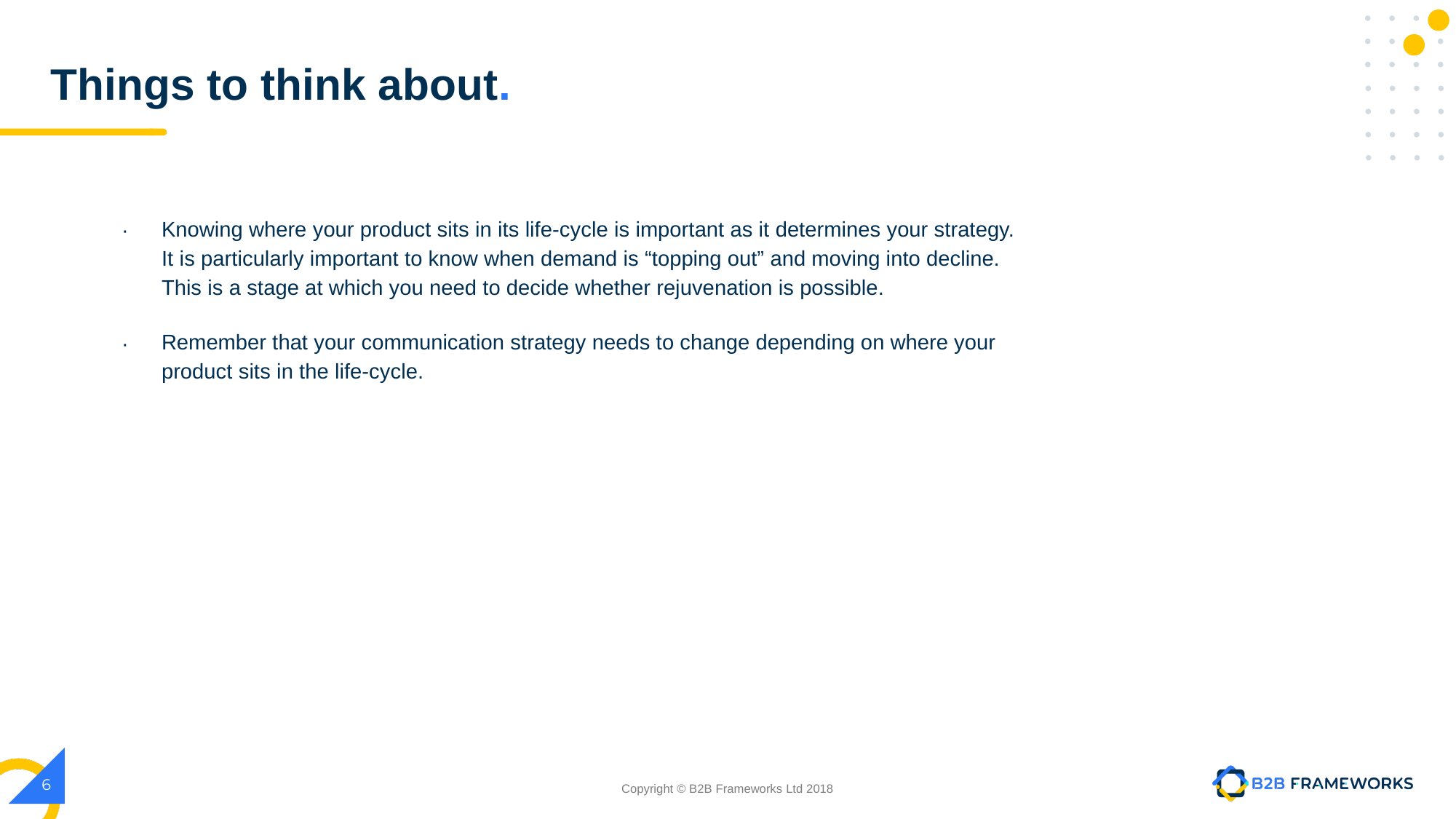

# Things to think about.
Knowing where your product sits in its life-cycle is important as it determines your strategy. It is particularly important to know when demand is “topping out” and moving into decline. This is a stage at which you need to decide whether rejuvenation is possible.
Remember that your communication strategy needs to change depending on where your product sits in the life-cycle.
6
Copyright © B2B Frameworks Ltd 2018